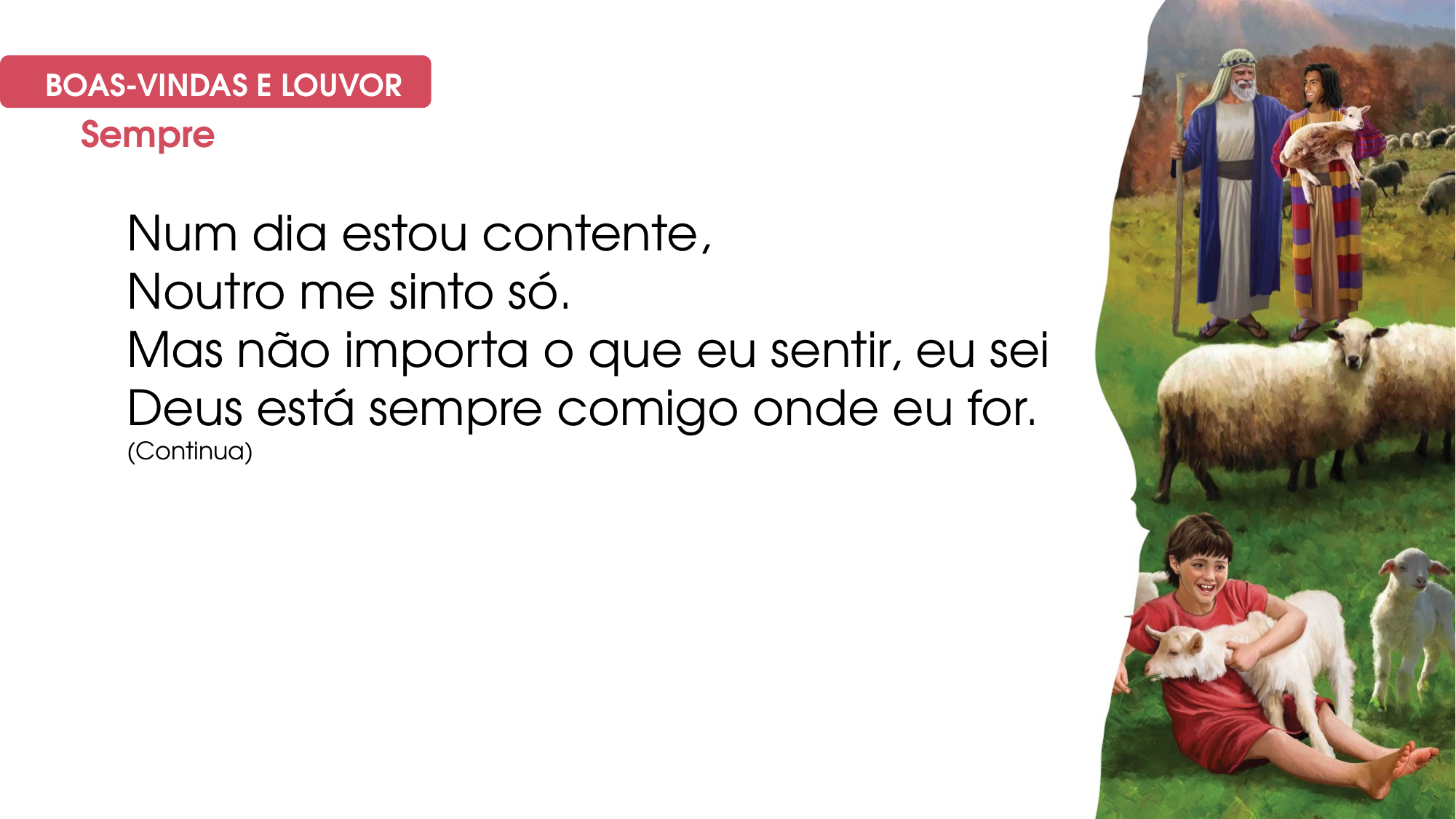

BOAS-VINDAS E LOUVOR
# Sempre
Num dia estou contente,
Noutro me sinto só.
Mas não importa o que eu sentir, eu sei
Deus está sempre comigo onde eu for.
(Continua)